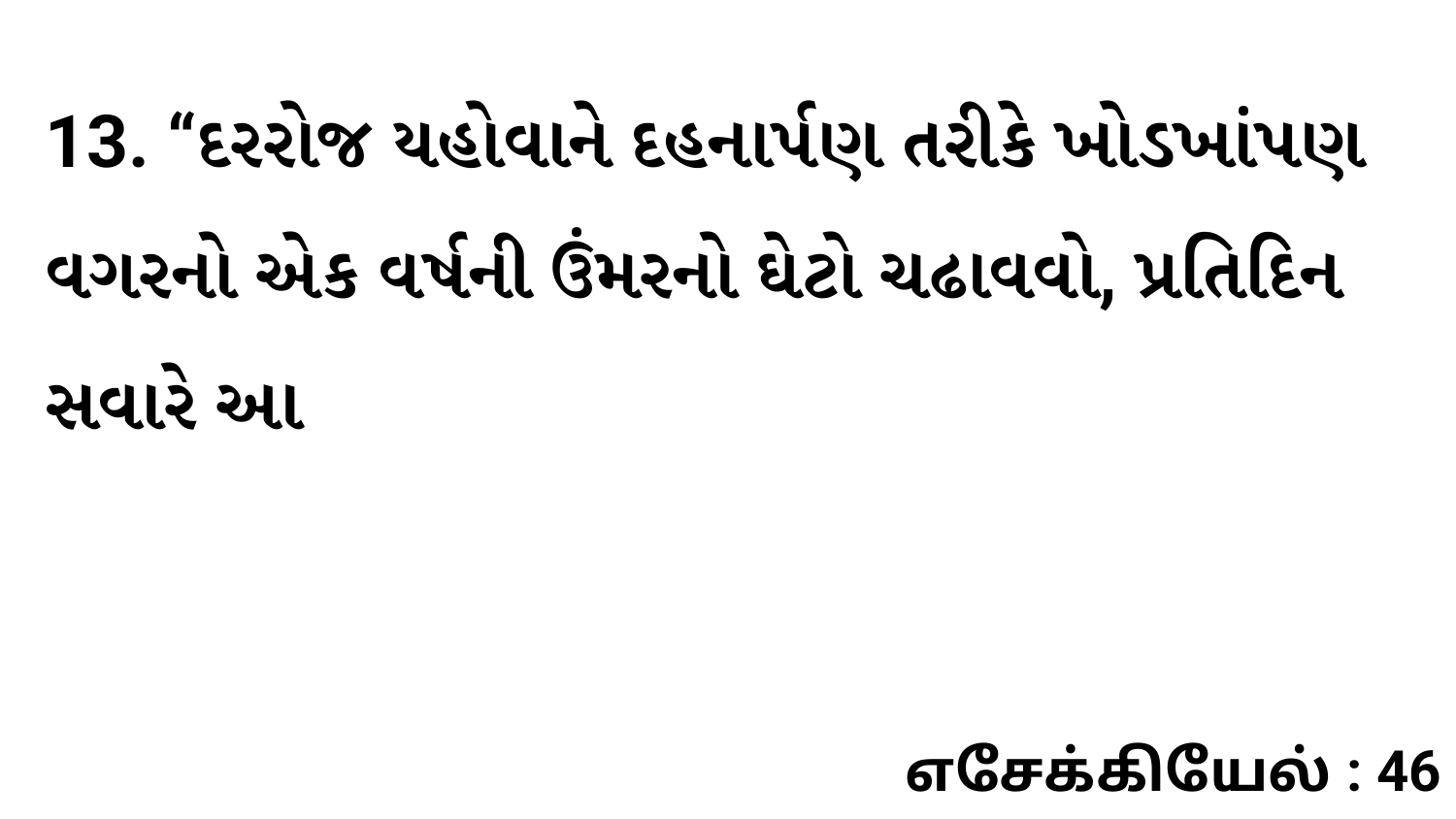

13. “દરરોજ યહોવાને દહનાર્પણ તરીકે ખોડખાંપણ વગરનો એક વર્ષની ઉંમરનો ઘેટો ચઢાવવો, પ્રતિદિન સવારે આ
எசேக்கியேல் : 46